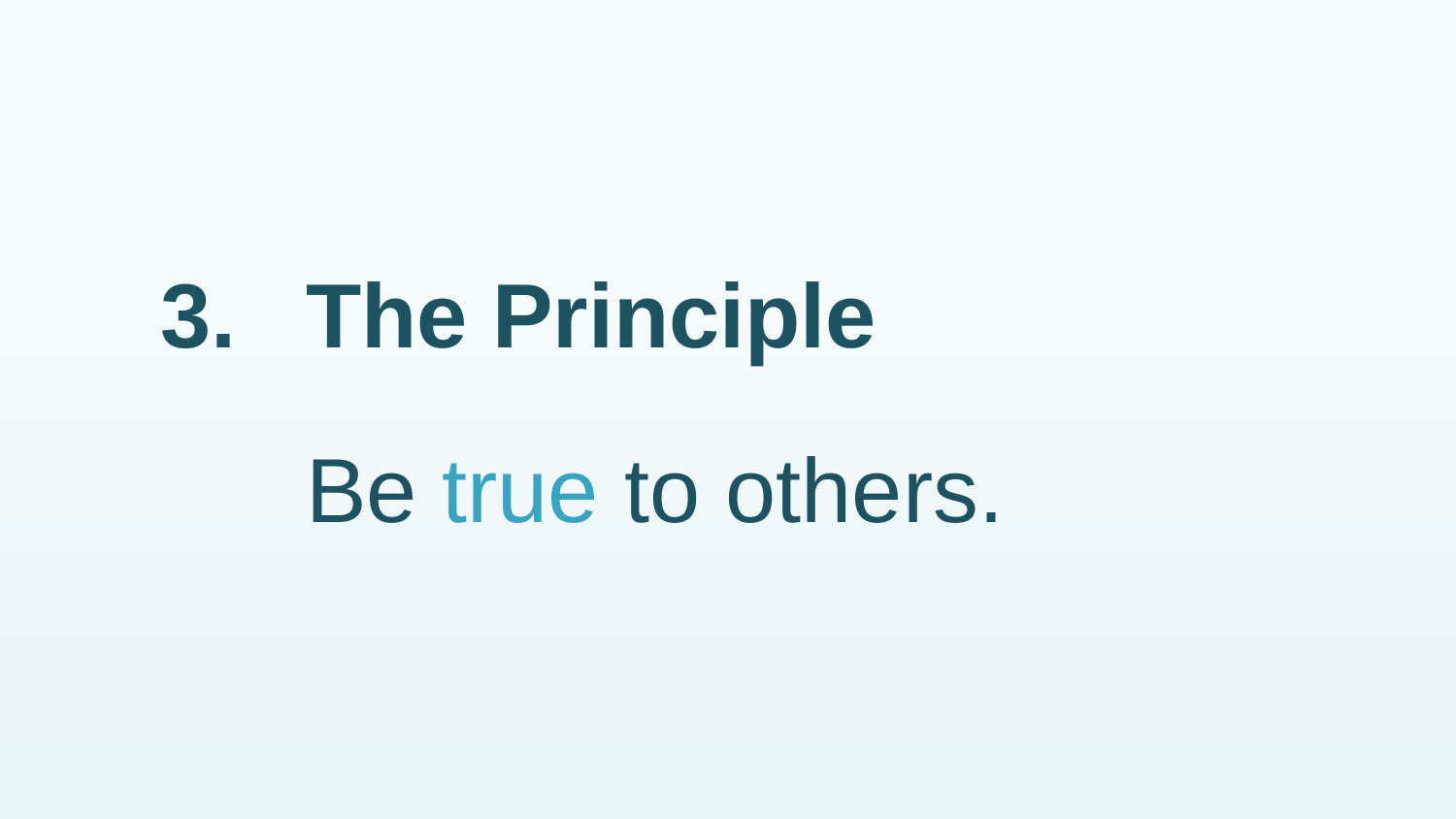

# 3.	The Principle Be true to others.